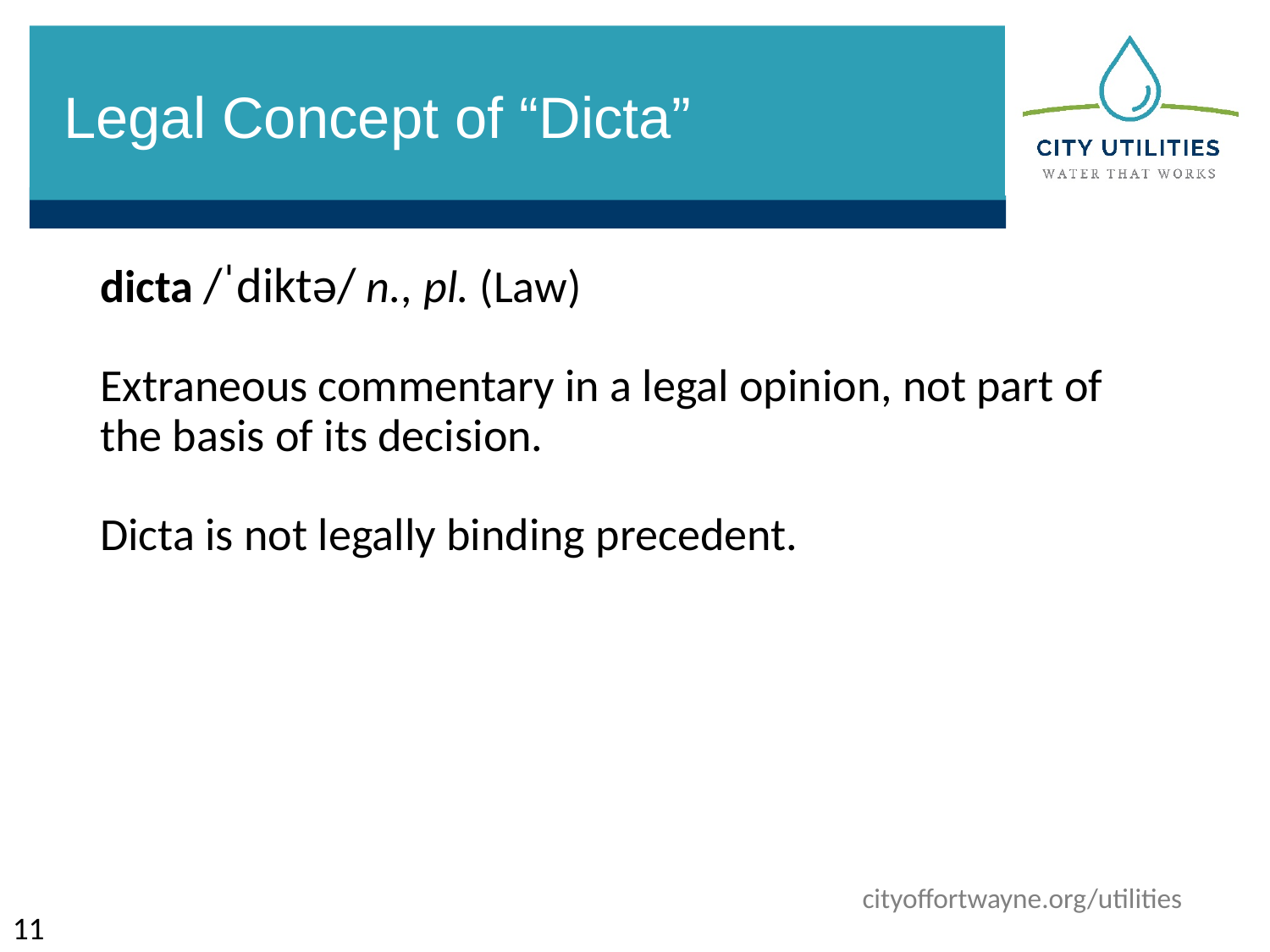

# Legal Concept of “Dicta”
dicta /ˈdiktə/ n., pl. (Law)

Extraneous commentary in a legal opinion, not part of the basis of its decision.

Dicta is not legally binding precedent.
11